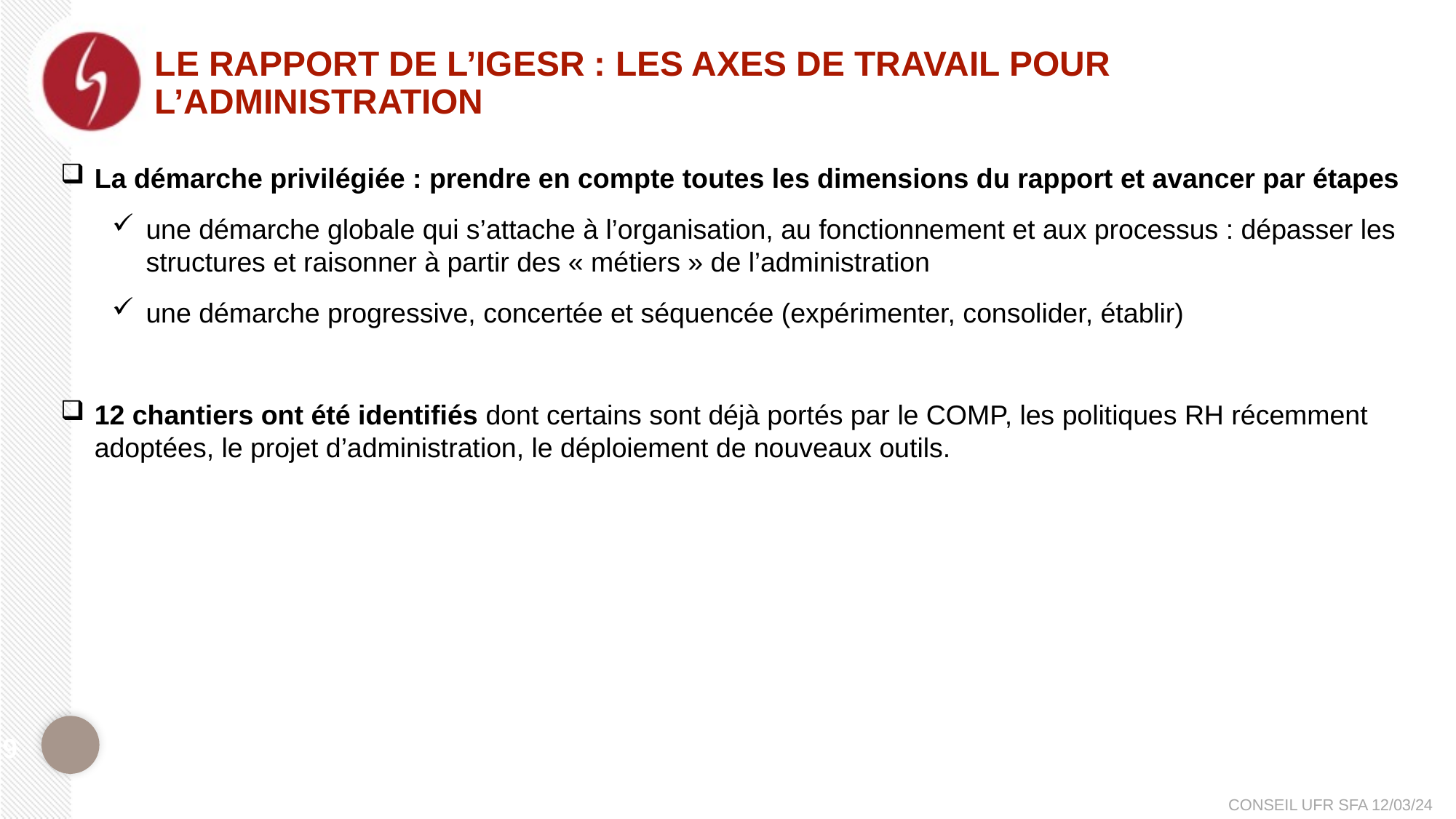

# Le rapport de l’IGESR : Les axes de travail pour l’administration

La démarche privilégiée : prendre en compte toutes les dimensions du rapport et avancer par étapes
une démarche globale qui s’attache à l’organisation, au fonctionnement et aux processus : dépasser les structures et raisonner à partir des « métiers » de l’administration
une démarche progressive, concertée et séquencée (expérimenter, consolider, établir)

12 chantiers ont été identifiés dont certains sont déjà portés par le COMP, les politiques RH récemment adoptées, le projet d’administration, le déploiement de nouveaux outils.

9
CONSEIL UFR SFA 12/03/24